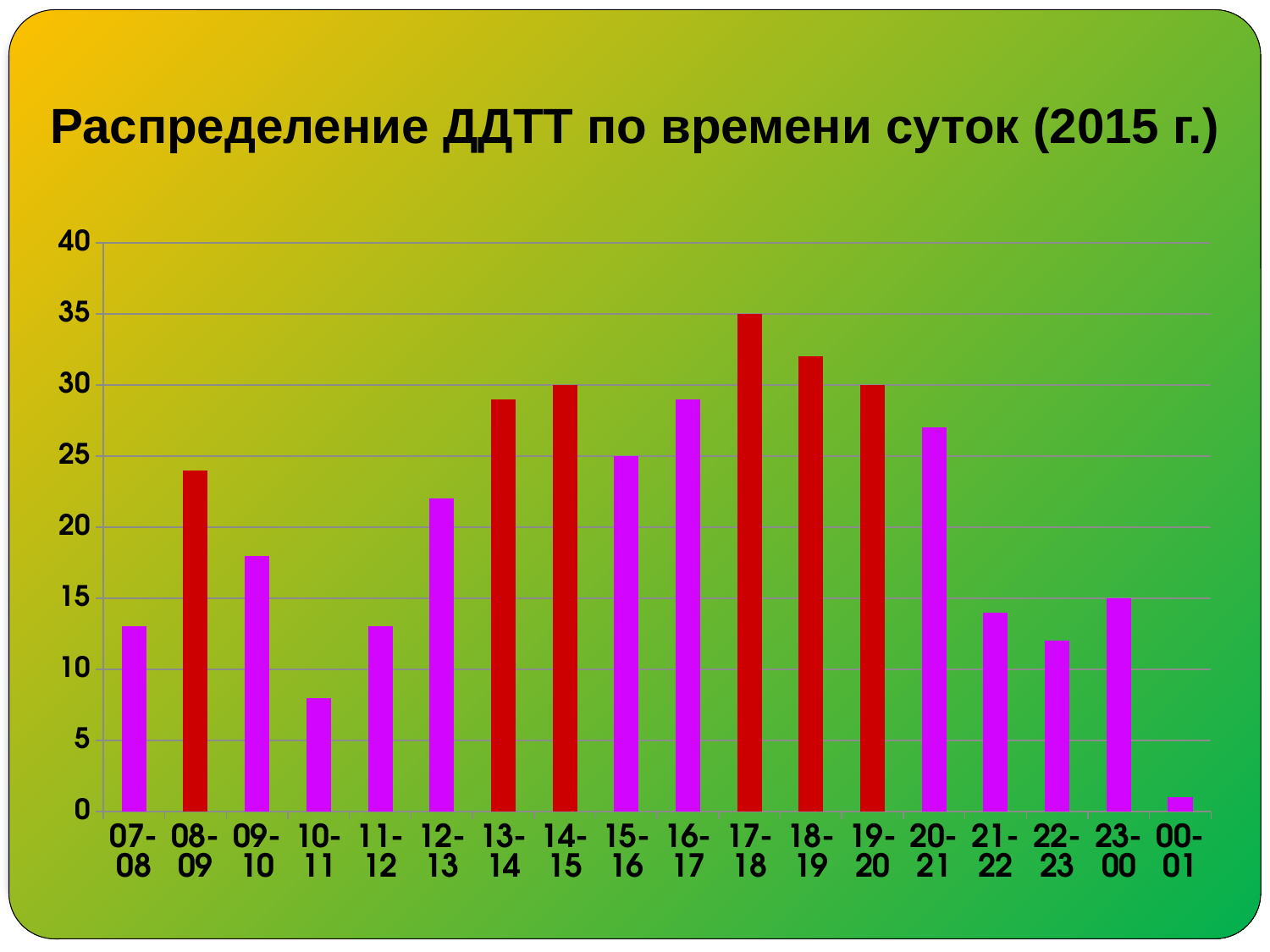

# Распределение ДДТТ по времени суток (2015 г.)

### Chart

| Category |  |
|---|---|
| 07-08 | 13.0 |
| 08-09 | 24.0 |
| 09-10 | 18.0 |
| 10-11 | 8.0 |
| 11-12 | 13.0 |
| 12-13 | 22.0 |
| 13-14 | 29.0 |
| 14-15 | 30.0 |
| 15-16 | 25.0 |
| 16-17 | 29.0 |
| 17-18 | 35.0 |
| 18-19 | 32.0 |
| 19-20 | 30.0 |
| 20-21 | 27.0 |
| 21-22 | 14.0 |
| 22-23 | 12.0 |
| 23-00 | 15.0 |
| 00-01 | 1.0 |